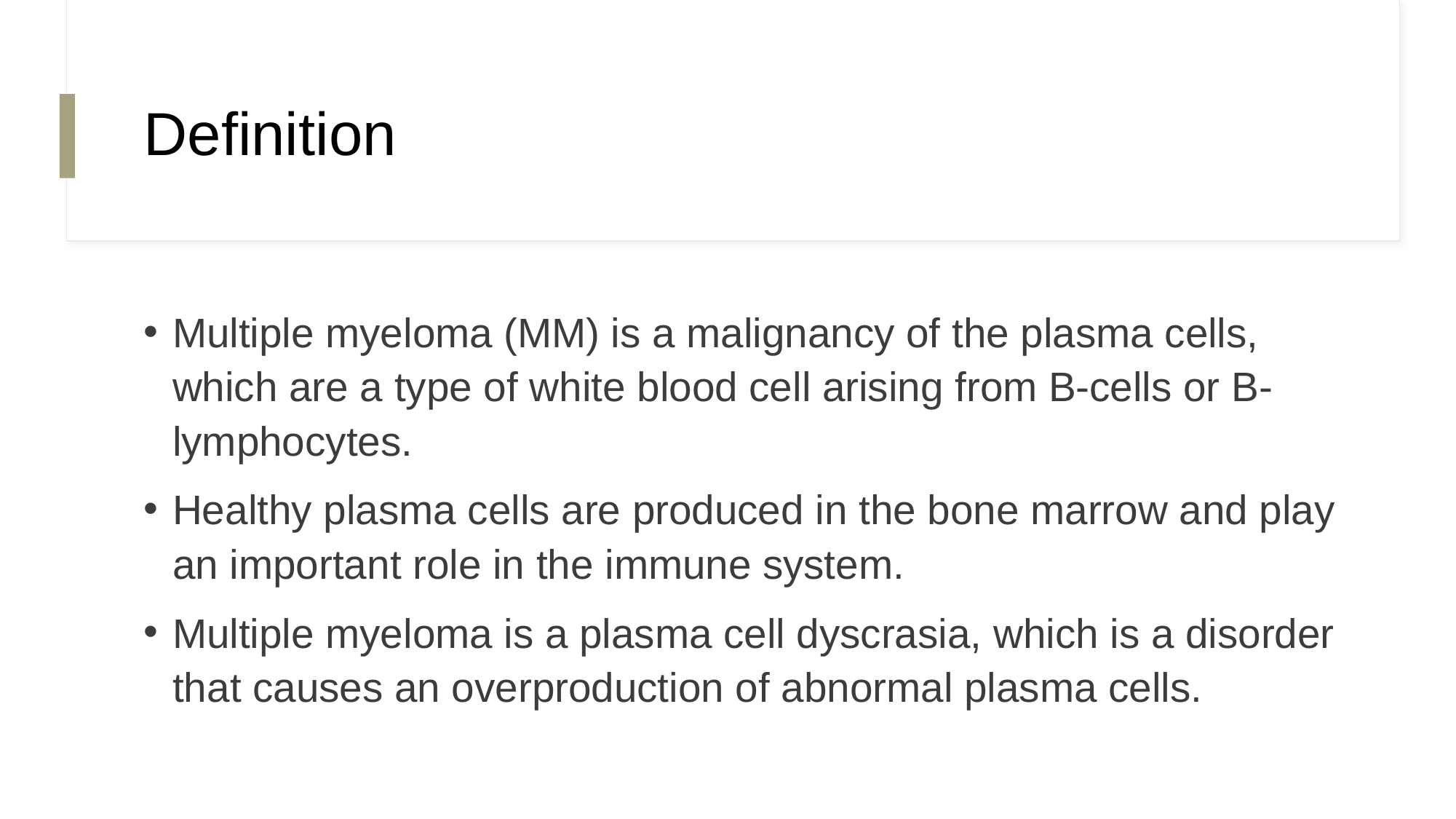

# Definition
Multiple myeloma (MM) is a malignancy of the plasma cells, which are a type of white blood cell arising from B-cells or B-lymphocytes.
Healthy plasma cells are produced in the bone marrow and play an important role in the immune system.
Multiple myeloma is a plasma cell dyscrasia, which is a disorder that causes an overproduction of abnormal plasma cells.